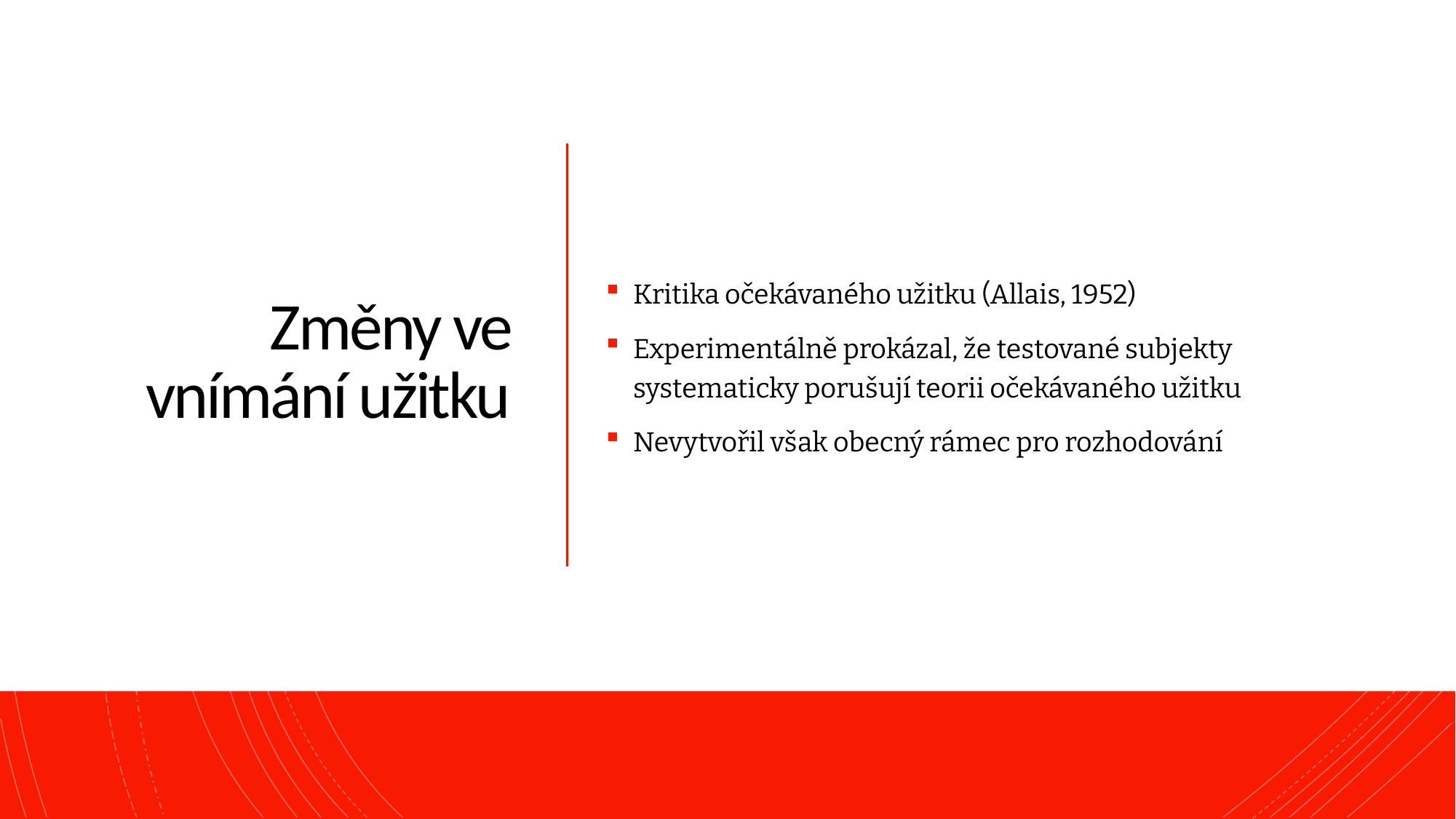

# Změny ve vnímání užitku
Kritika očekávaného užitku (Allais, 1952)
Experimentálně prokázal, že testované subjekty systematicky porušují teorii očekávaného užitku
Nevytvořil však obecný rámec pro rozhodování